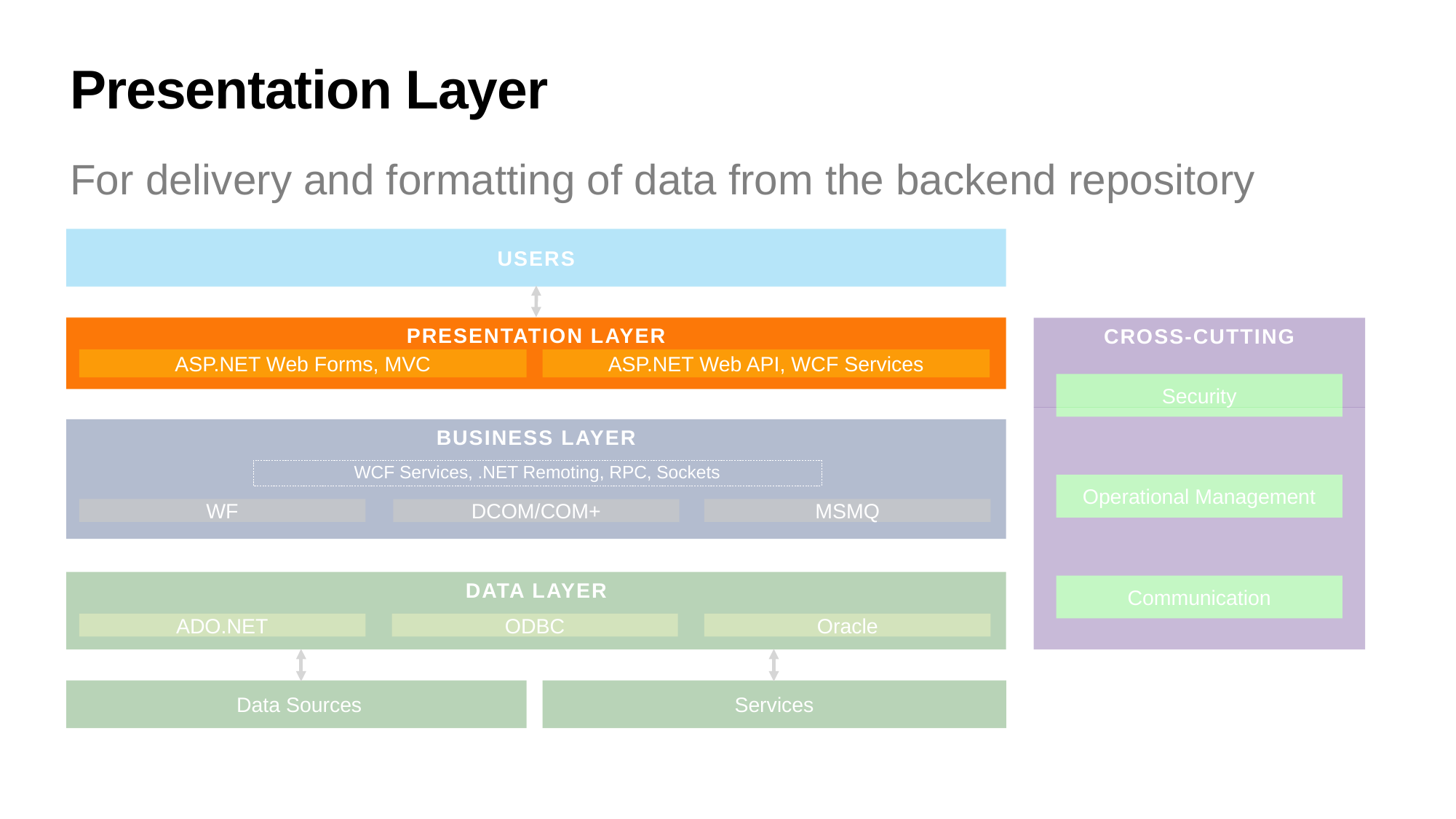

# Presentation Layer
For delivery and formatting of data from the backend repository

USERS

PRESENTATION LAYER
CROSS-CUTTING
ASP.NET Web Forms, MVC
ASP.NET Web API, WCF Services
Security
BUSINESS LAYER
WCF Services, .NET Remoting, RPC, Sockets

Operational Management
WF
MSMQ
DCOM/COM+
DATA LAYER
Communication
ADO.NET
ODBC
Oracle
 Data Sources
Services